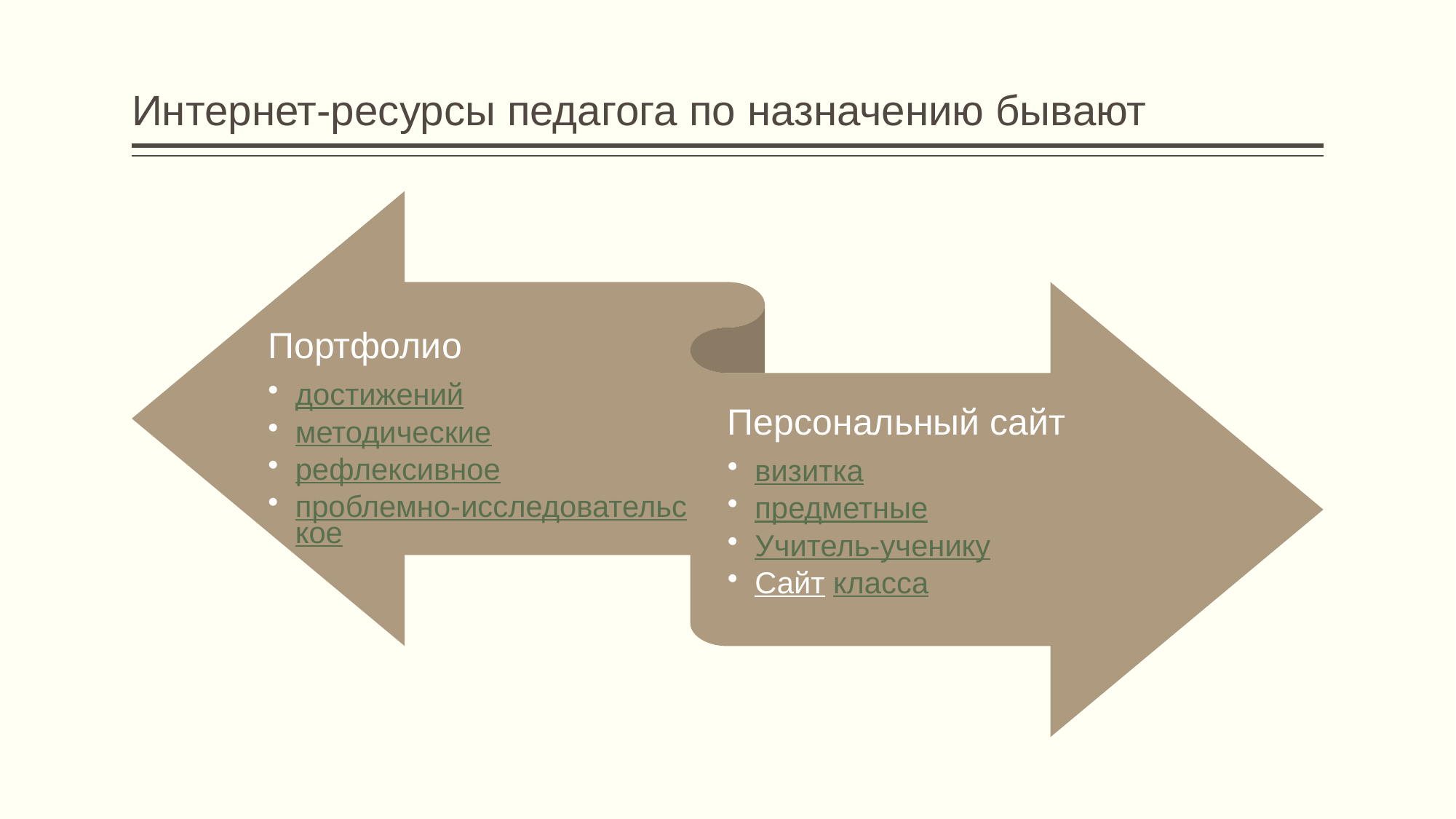

# Интернет-ресурсы педагога по назначению бывают
Портфолио
достижений
методические
рефлексивное
проблемно-исследовательское
Персональный сайт
визитка
предметные
Учитель-ученику
Сайт класса